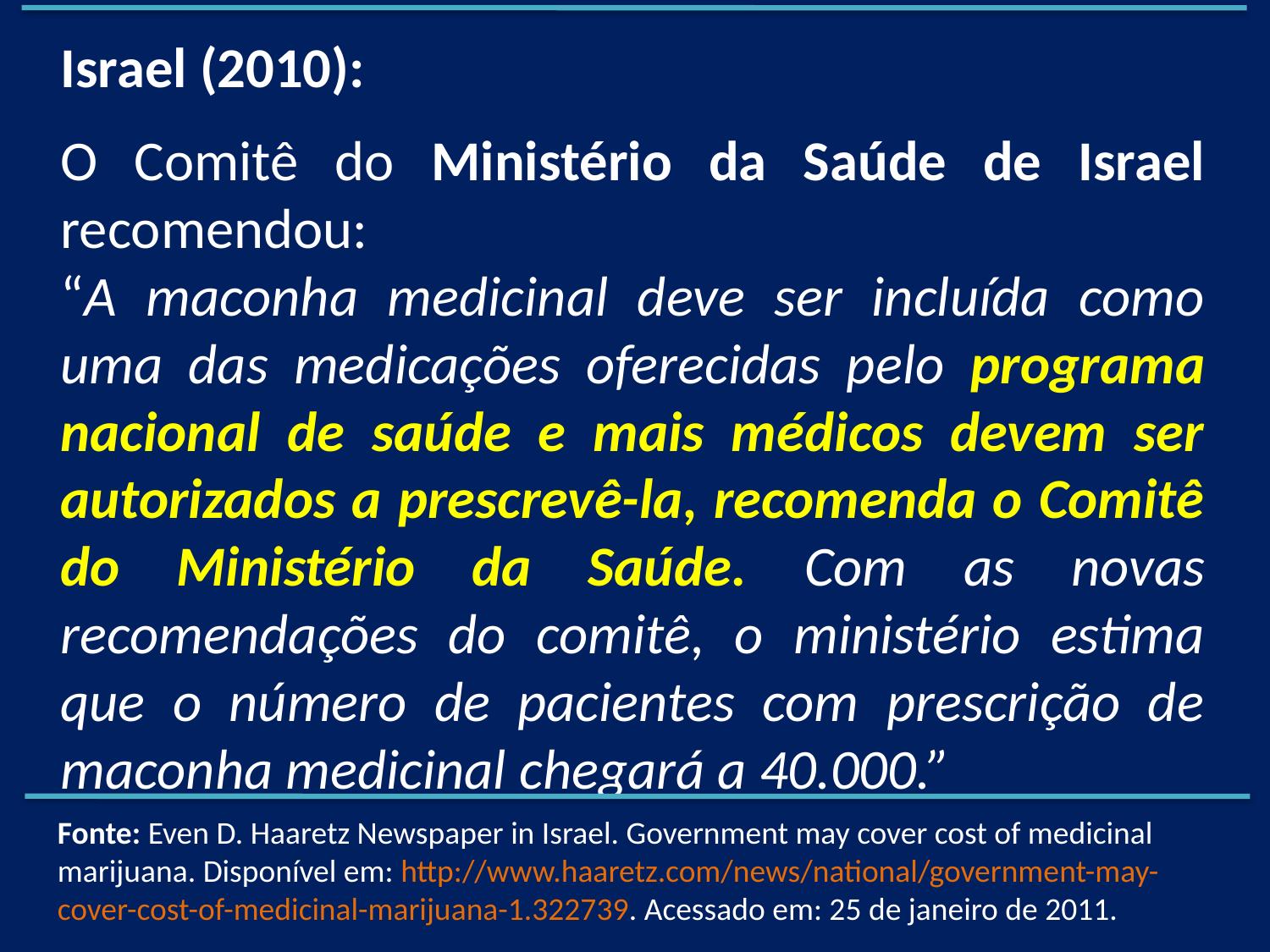

Israel (2010):

O Comitê do Ministério da Saúde de Israel recomendou:
“A maconha medicinal deve ser incluída como uma das medicações oferecidas pelo programa nacional de saúde e mais médicos devem ser autorizados a prescrevê-la, recomenda o Comitê do Ministério da Saúde. Com as novas recomendações do comitê, o ministério estima que o número de pacientes com prescrição de maconha medicinal chegará a 40.000.”

Fonte: Even D. Haaretz Newspaper in Israel. Government may cover cost of medicinal marijuana. Disponível em: http://www.haaretz.com/news/national/government-may-cover-cost-of-medicinal-marijuana-1.322739. Acessado em: 25 de janeiro de 2011.